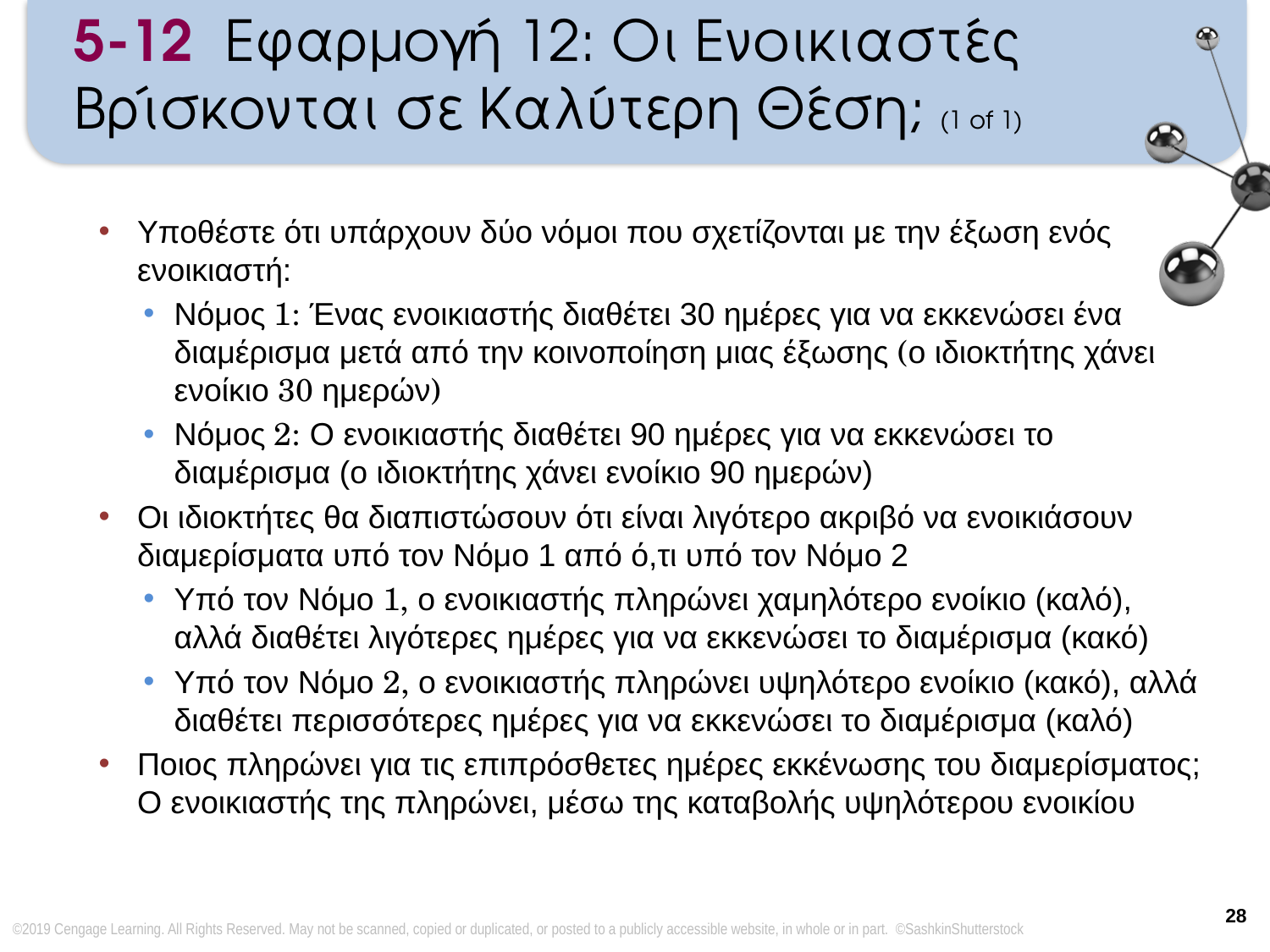

# 5-12  Εφαρμογή 12: Οι Ενοικιαστές Βρίσκονται σε Καλύτερη Θέση; (1 of 1)
Υποθέστε ότι υπάρχουν δύο νόμοι που σχετίζονται με την έξωση ενός ενοικιαστή:
Νόμος 1: Ένας ενοικιαστής διαθέτει 30 ημέρες για να εκκενώσει ένα διαμέρισμα μετά από την κοινοποίηση μιας έξωσης (ο ιδιοκτήτης χάνει ενοίκιο 30 ημερών)
Νόμος 2: Ο ενοικιαστής διαθέτει 90 ημέρες για να εκκενώσει το διαμέρισμα (ο ιδιοκτήτης χάνει ενοίκιο 90 ημερών)
Οι ιδιοκτήτες θα διαπιστώσουν ότι είναι λιγότερο ακριβό να ενοικιάσουν διαμερίσματα υπό τον Νόμο 1 από ό,τι υπό τον Νόμο 2
Υπό τον Νόμο 1, ο ενοικιαστής πληρώνει χαμηλότερο ενοίκιο (καλό), αλλά διαθέτει λιγότερες ημέρες για να εκκενώσει το διαμέρισμα (κακό)
Υπό τον Νόμο 2, ο ενοικιαστής πληρώνει υψηλότερο ενοίκιο (κακό), αλλά διαθέτει περισσότερες ημέρες για να εκκενώσει το διαμέρισμα (καλό)
Ποιος πληρώνει για τις επιπρόσθετες ημέρες εκκένωσης του διαμερίσματος; Ο ενοικιαστής της πληρώνει, μέσω της καταβολής υψηλότερου ενοικίου

28